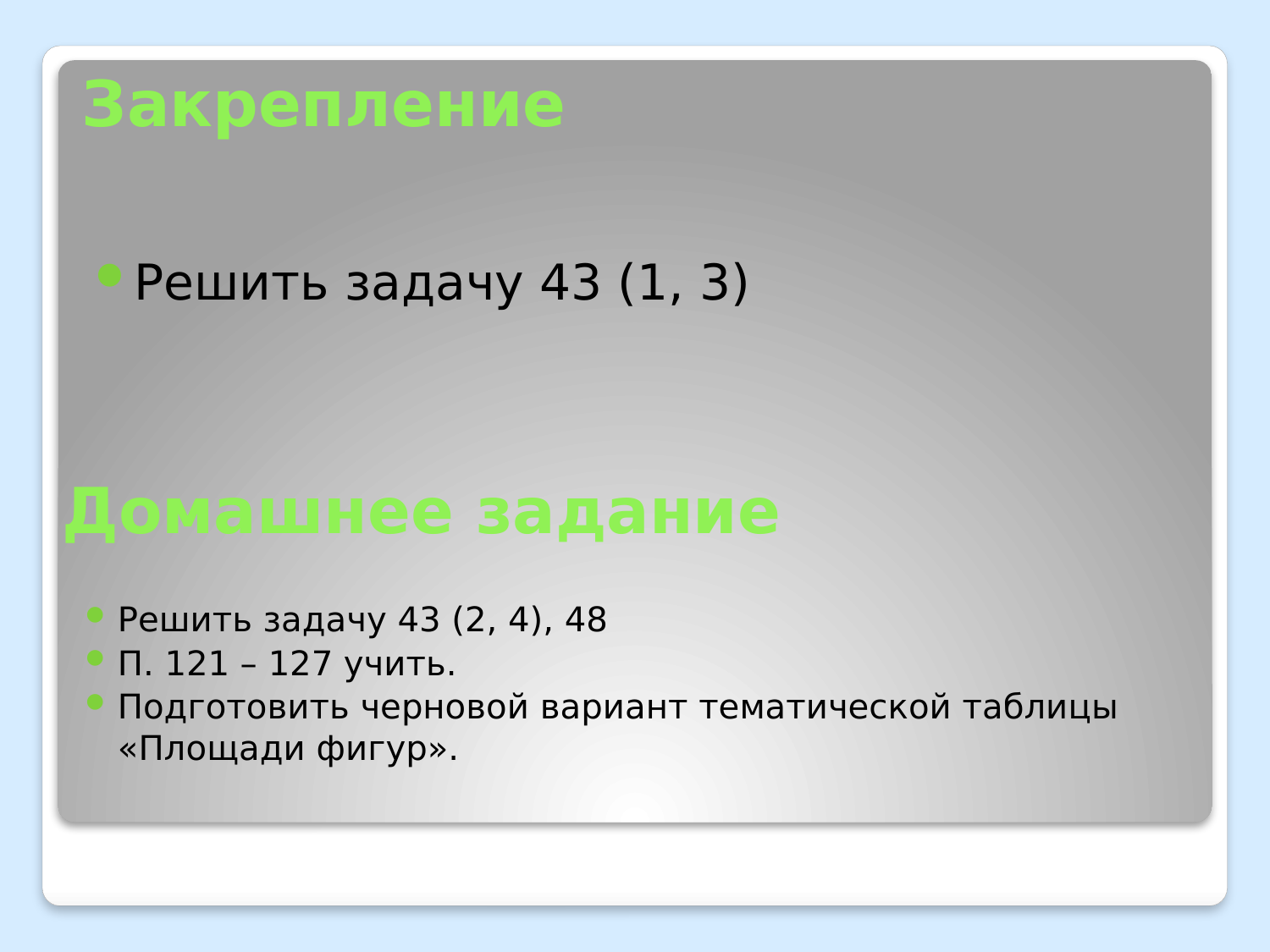

# Закрепление
Решить задачу 43 (1, 3)
Домашнее задание
Решить задачу 43 (2, 4), 48
П. 121 – 127 учить.
Подготовить черновой вариант тематической таблицы «Площади фигур».